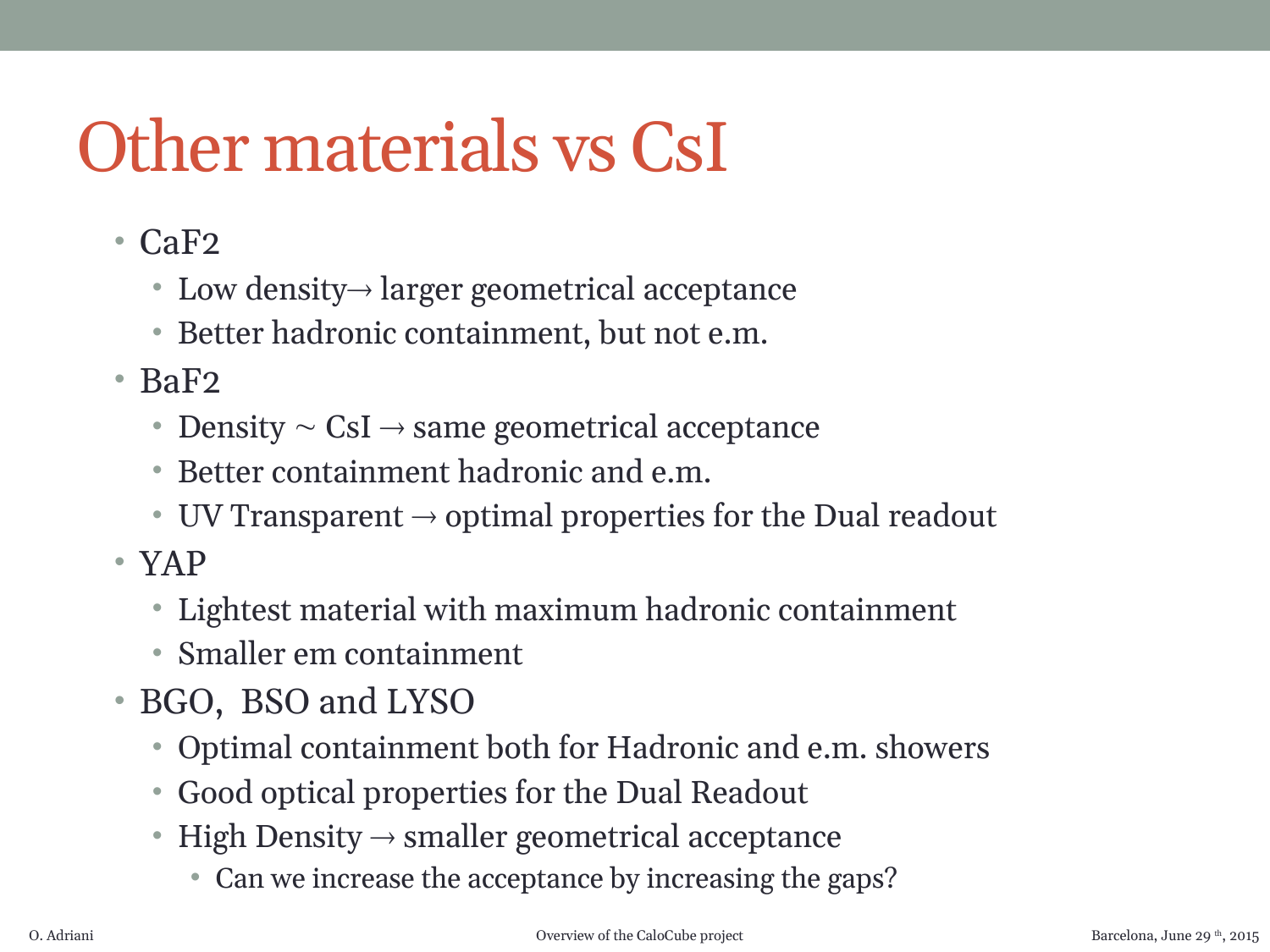

# Other materials vs CsI
CaF2
Low density→ larger geometrical acceptance
Better hadronic containment, but not e.m.
BaF2
Density ∼ CsI → same geometrical acceptance
Better containment hadronic and e.m.
UV Transparent → optimal properties for the Dual readout
YAP
Lightest material with maximum hadronic containment
Smaller em containment
BGO,  BSO and LYSO
Optimal containment both for Hadronic and e.m. showers
Good optical properties for the Dual Readout
High Density → smaller geometrical acceptance
Can we increase the acceptance by increasing the gaps?